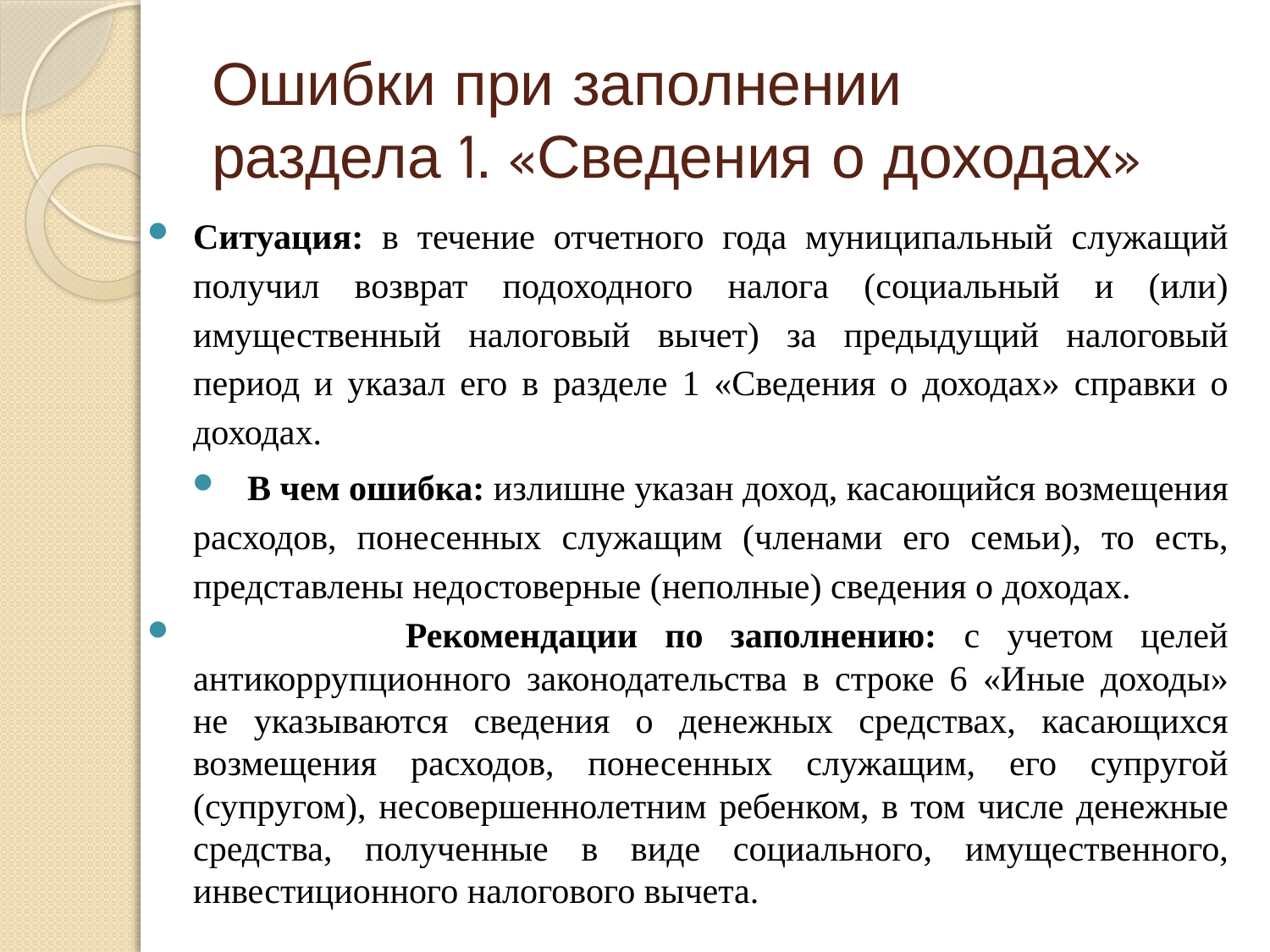

# Ошибки при заполнении раздела 1. «Сведения о доходах»
Ситуация: в течение отчетного года муниципальный служащий получил возврат подоходного налога (социальный и (или) имущественный налоговый вычет) за предыдущий налоговый период и указал его в разделе 1 «Сведения о доходах» справки о доходах.
В чем ошибка: излишне указан доход, касающийся возмещения расходов, понесенных служащим (членами его семьи), то есть, представлены недостоверные (неполные) сведения о доходах.
        Рекомендации по заполнению: с учетом целей антикоррупционного законодательства в строке 6 «Иные доходы» не указываются сведения о денежных средствах, касающихся возмещения расходов, понесенных служащим, его супругой (супругом), несовершеннолетним ребенком, в том числе денежные средства, полученные в виде социального, имущественного, инвестиционного налогового вычета.